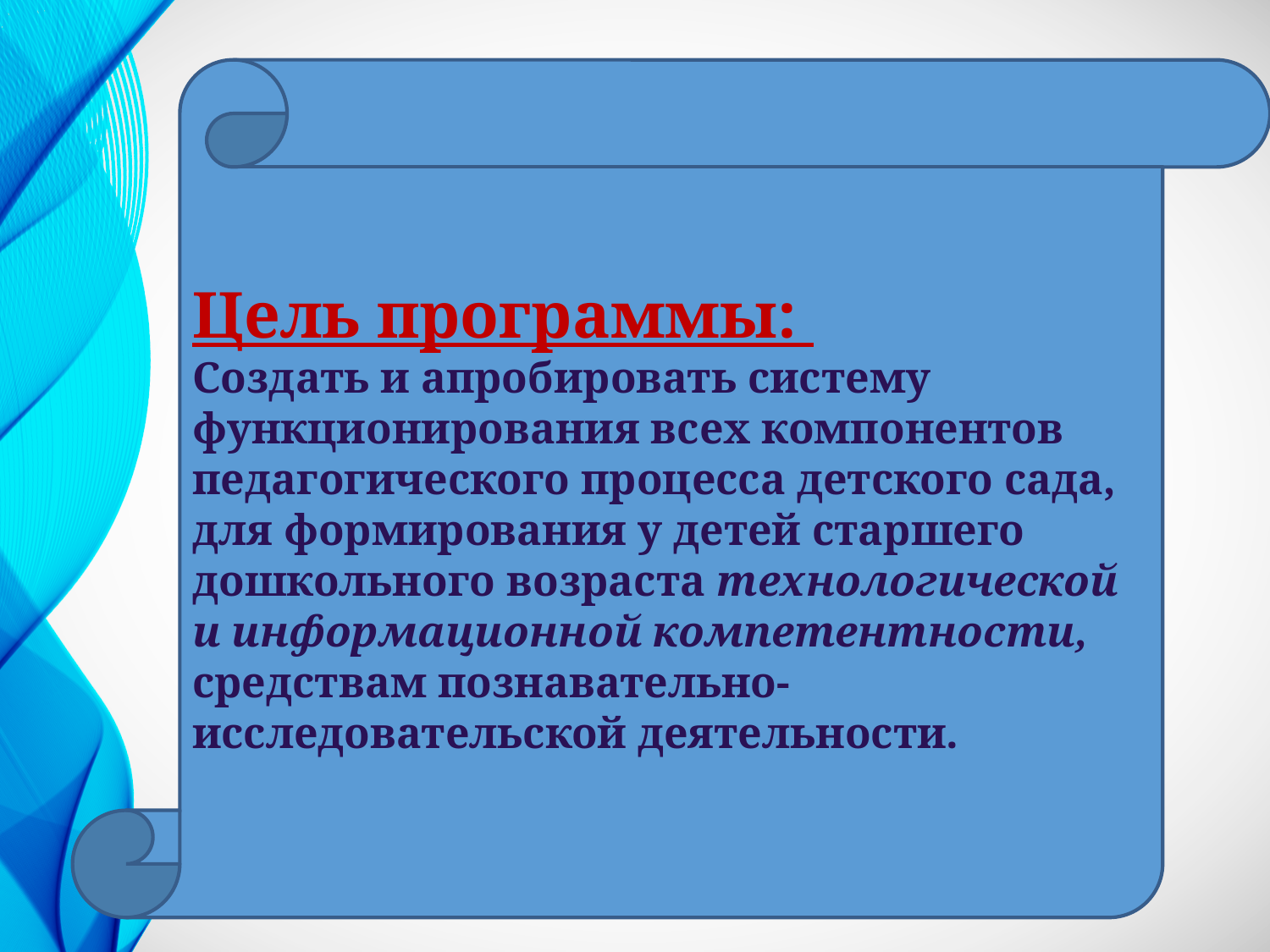

Цель программы:
Создать и апробировать систему функционирования всех компонентов педагогического процесса детского сада, для формирования у детей старшего дошкольного возраста технологической и информационной компетентности, средствам познавательно- исследовательской деятельности.